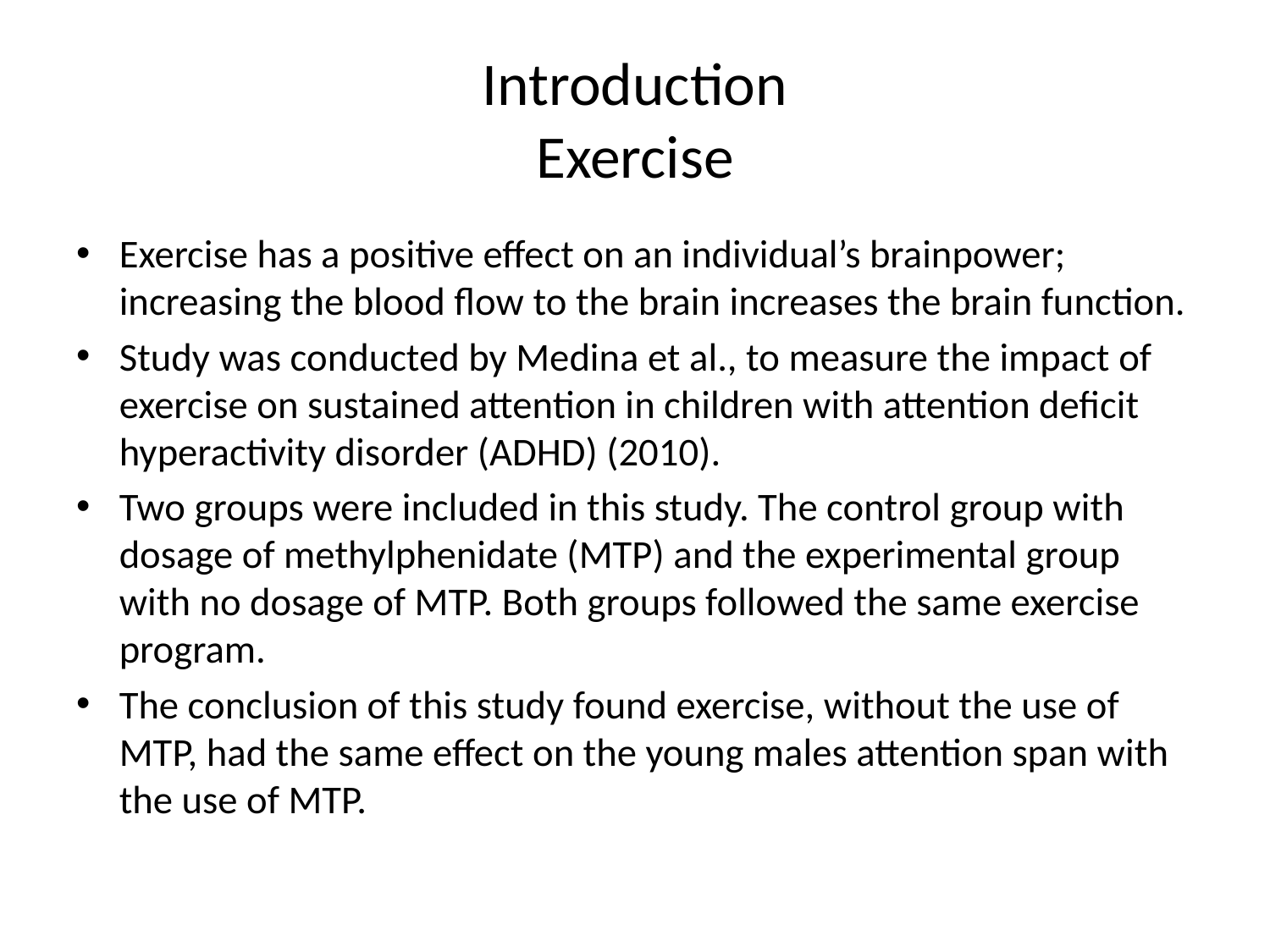

# Introduction Exercise
Exercise has a positive effect on an individual’s brainpower; increasing the blood flow to the brain increases the brain function.
Study was conducted by Medina et al., to measure the impact of exercise on sustained attention in children with attention deficit hyperactivity disorder (ADHD) (2010).
Two groups were included in this study. The control group with dosage of methylphenidate (MTP) and the experimental group with no dosage of MTP. Both groups followed the same exercise program.
The conclusion of this study found exercise, without the use of MTP, had the same effect on the young males attention span with the use of MTP.